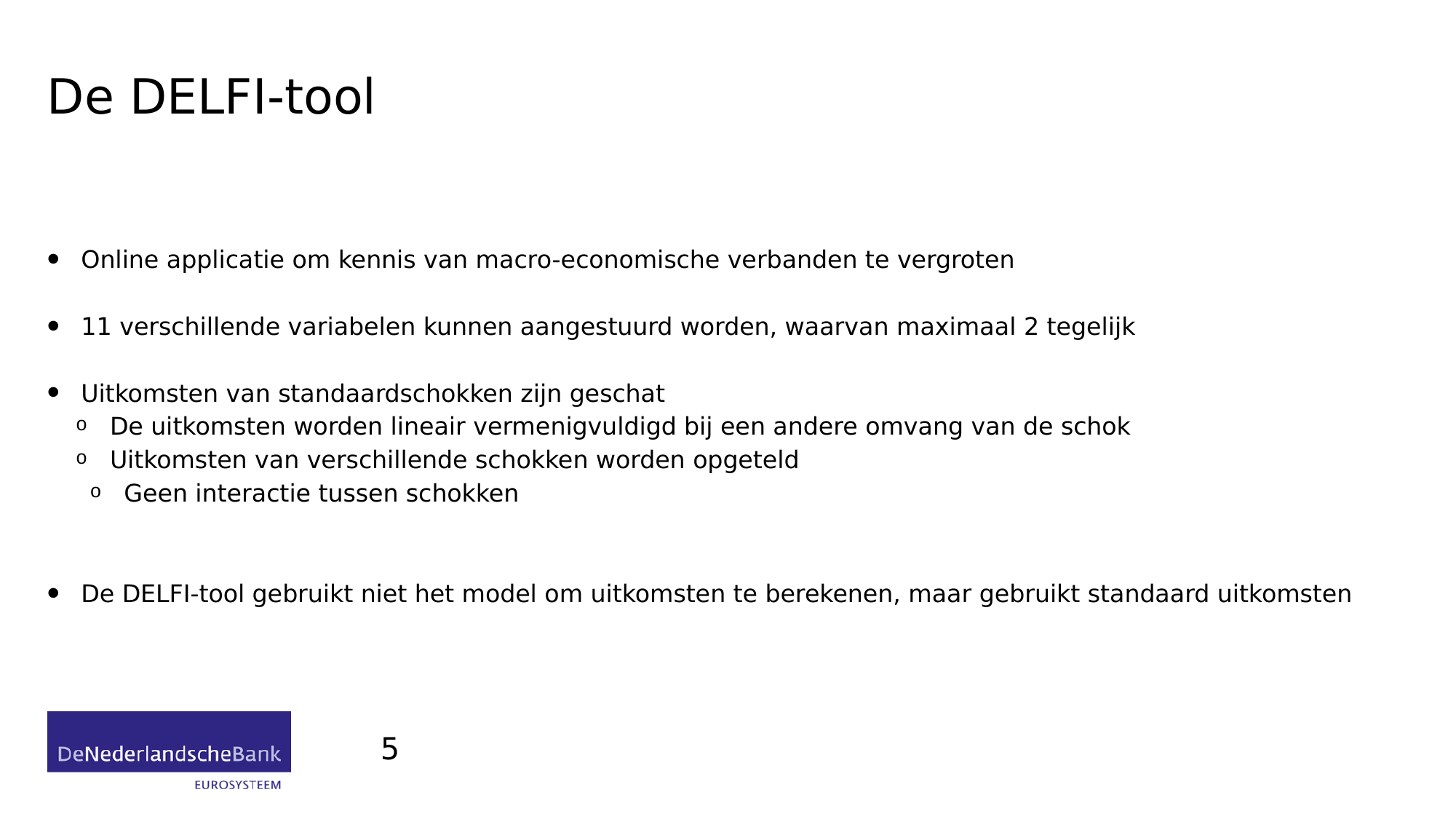

# De DELFI-tool

Online applicatie om kennis van macro-economische verbanden te vergroten

11 verschillende variabelen kunnen aangestuurd worden, waarvan maximaal 2 tegelijk

Uitkomsten van standaardschokken zijn geschat
De uitkomsten worden lineair vermenigvuldigd bij een andere omvang van de schok
Uitkomsten van verschillende schokken worden opgeteld
Geen interactie tussen schokken

De DELFI-tool gebruikt niet het model om uitkomsten te berekenen, maar gebruikt standaard uitkomsten
5